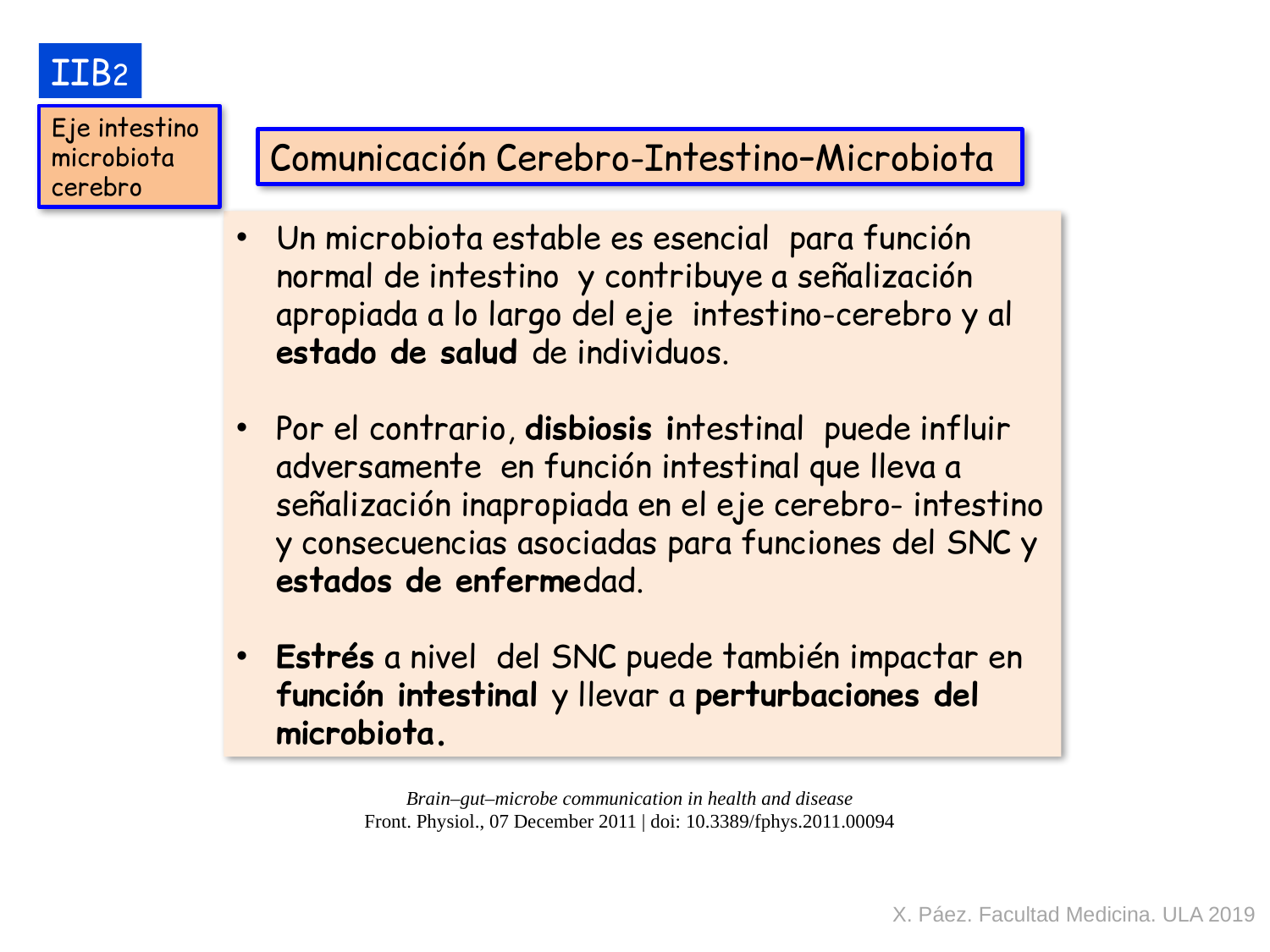

IIB2
Eje intestino
microbiota
cerebro
Comunicación Cerebro-Intestino–Microbiota
Un microbiota estable es esencial  para función normal de intestino  y contribuye a señalización apropiada a lo largo del eje  intestino-cerebro y al estado de salud de individuos.

Por el contrario, disbiosis intestinal  puede influir adversamente  en función intestinal que lleva a señalización inapropiada en el eje cerebro- intestino y consecuencias asociadas para funciones del SNC y estados de enfermedad.

Estrés a nivel  del SNC puede también impactar en función intestinal y llevar a perturbaciones del microbiota.
Brain–gut–microbe communication in health and disease
 Front. Physiol., 07 December 2011 | doi: 10.3389/fphys.2011.00094
X. Páez. Facultad Medicina. ULA 2019